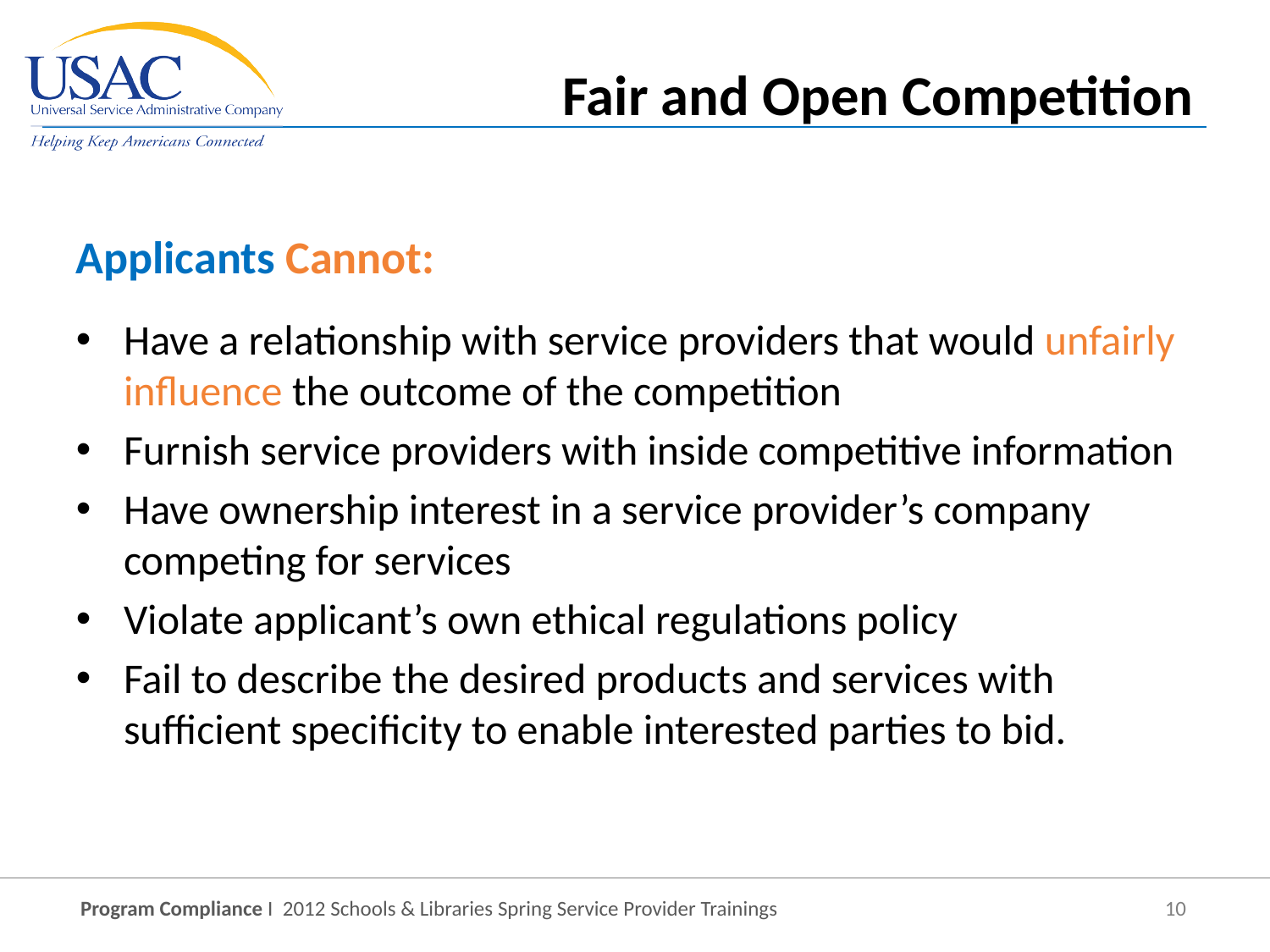

Fair and Open Competition
Applicants Cannot:
Have a relationship with service providers that would unfairly influence the outcome of the competition
Furnish service providers with inside competitive information
Have ownership interest in a service provider’s company competing for services
Violate applicant’s own ethical regulations policy
Fail to describe the desired products and services with sufficient specificity to enable interested parties to bid.